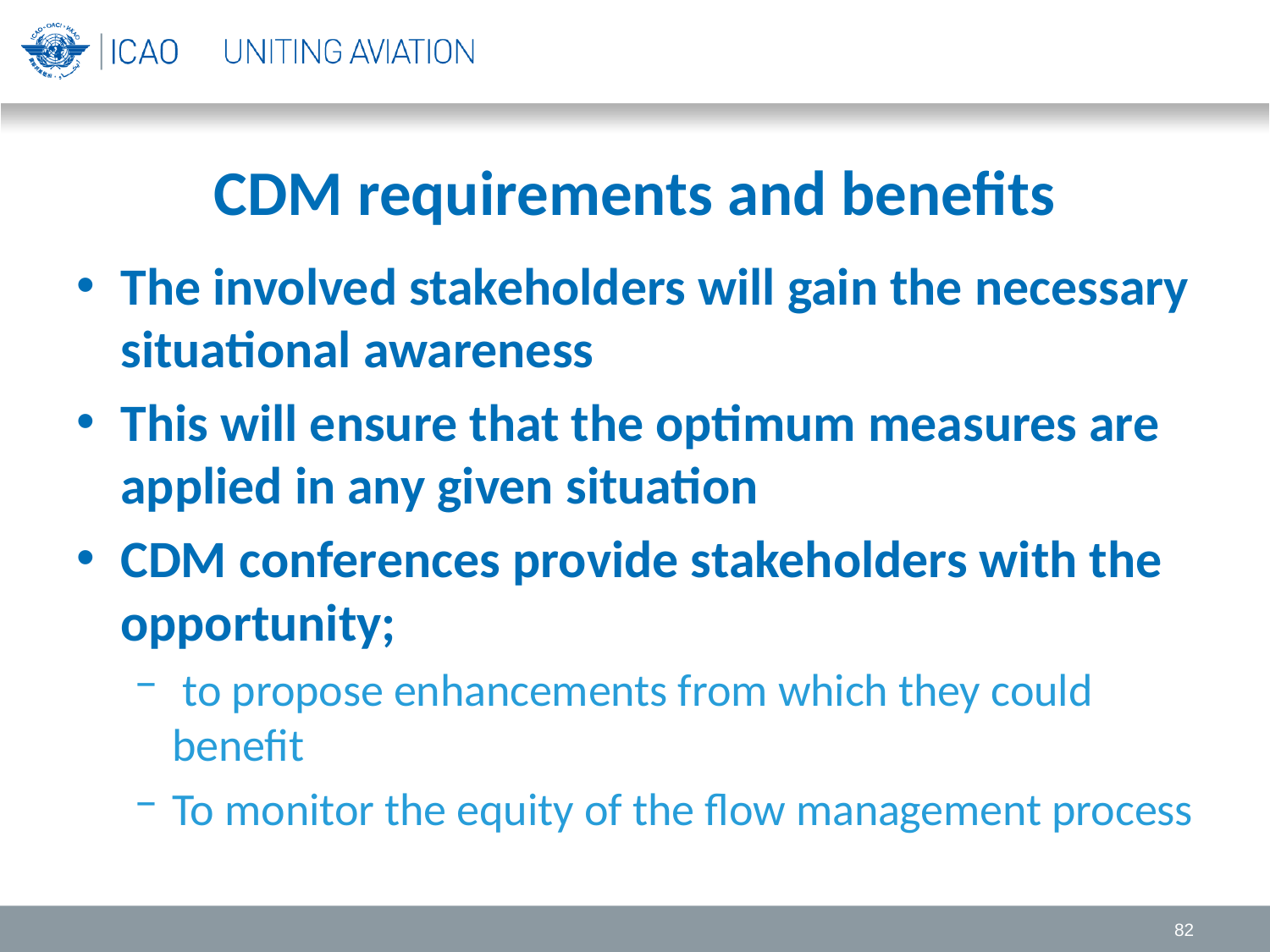

# CDM requirements and benefits
The involved stakeholders will gain the necessary situational awareness
This will ensure that the optimum measures are applied in any given situation
CDM conferences provide stakeholders with the opportunity;
 to propose enhancements from which they could benefit
To monitor the equity of the flow management process
82